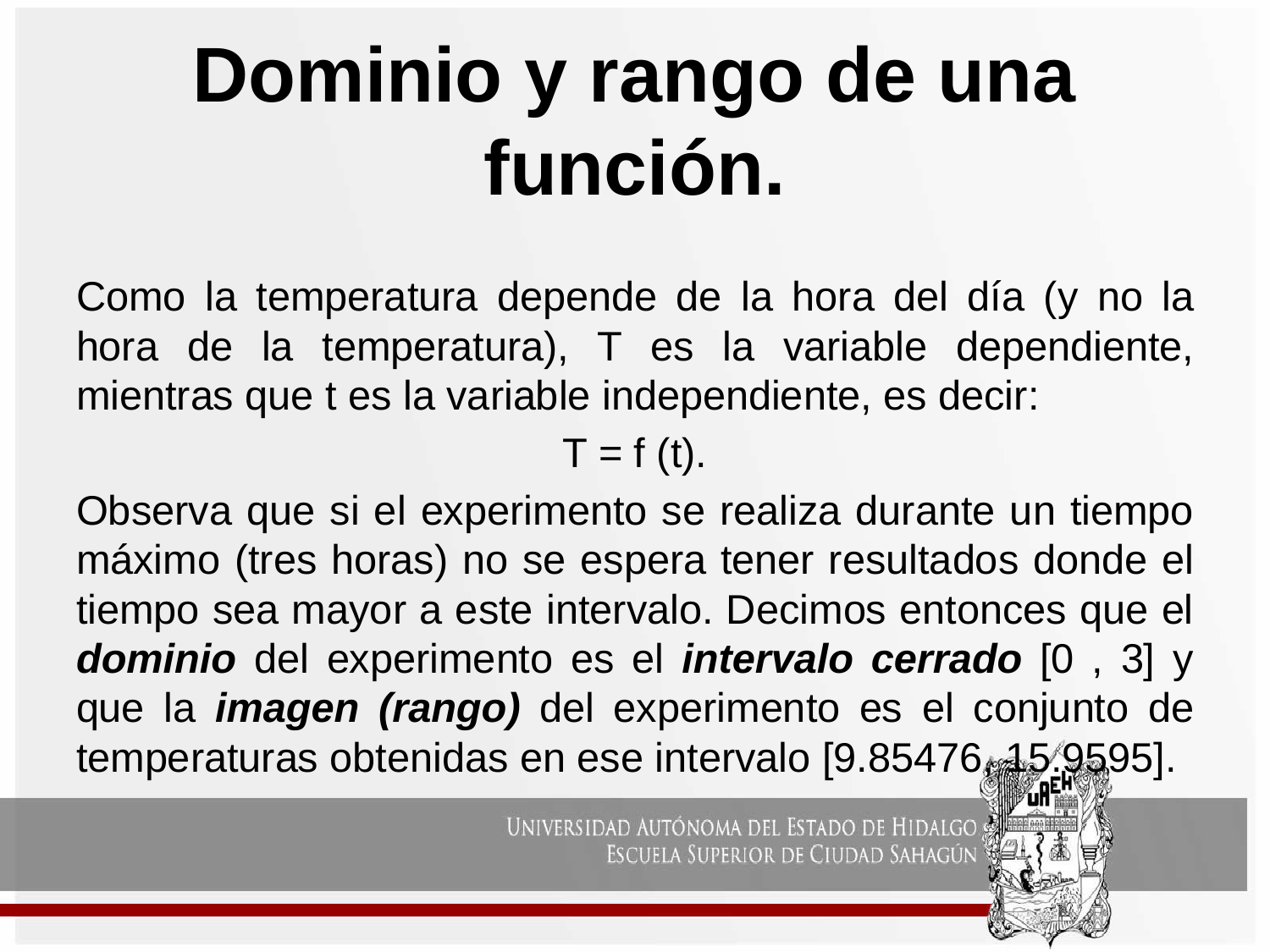

# Dominio y rango de una función.

Como la temperatura depende de la hora del día (y no la hora de la temperatura), T es la variable dependiente, mientras que t es la variable independiente, es decir:
T = f (t).
Observa que si el experimento se realiza durante un tiempo máximo (tres horas) no se espera tener resultados donde el tiempo sea mayor a este intervalo. Decimos entonces que el dominio del experimento es el intervalo cerrado [0 , 3] y que la imagen (rango) del experimento es el conjunto de temperaturas obtenidas en ese intervalo [9.85476, 15.9595].